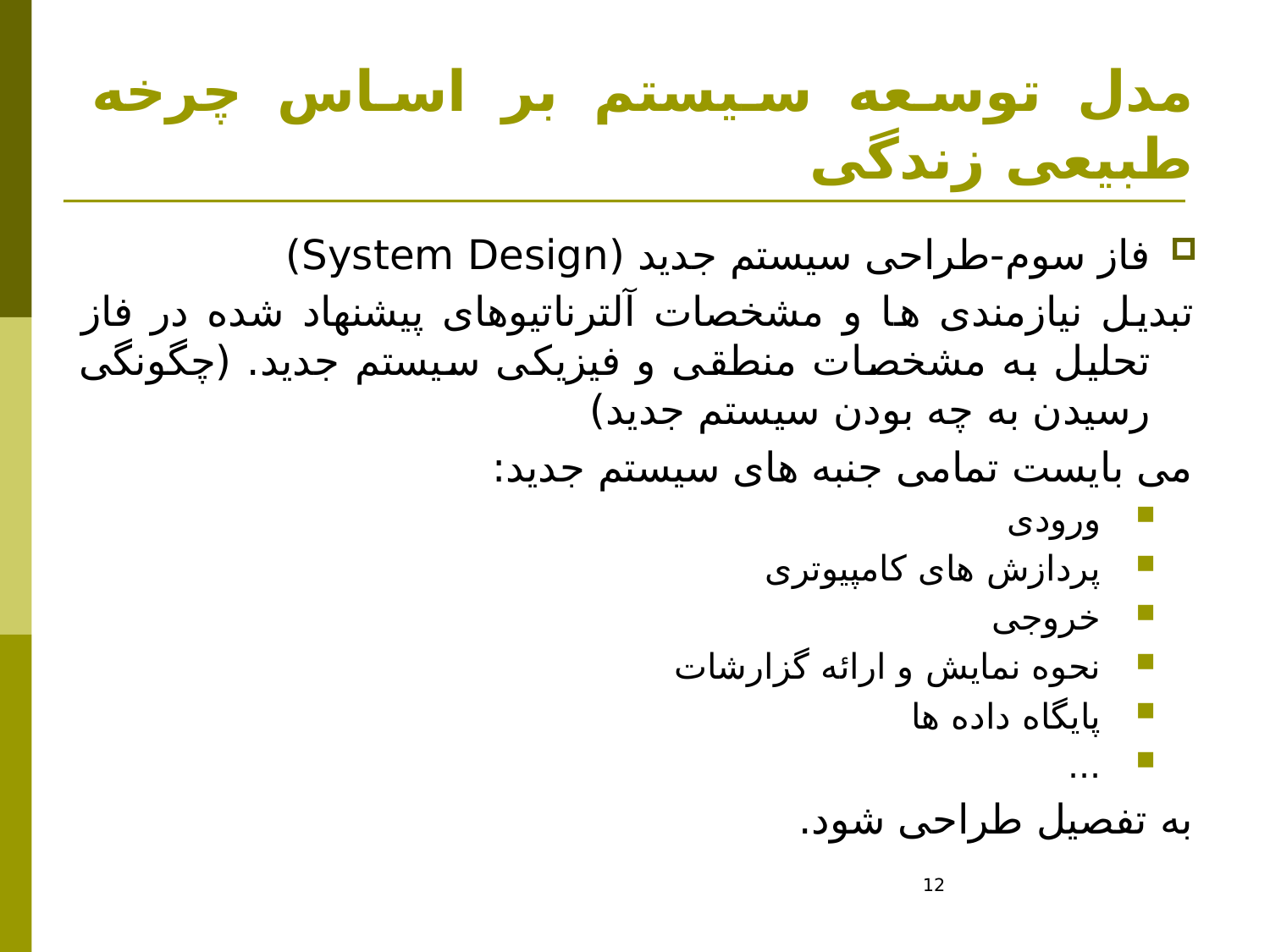

# مدل توسعه سیستم بر اساس چرخه طبیعی زندگی
فاز سوم-طراحی سیستم جدید (System Design)
تبدیل نیازمندی ها و مشخصات آلترناتیوهای پیشنهاد شده در فاز تحلیل به مشخصات منطقی و فیزیکی سیستم جدید. (چگونگی رسیدن به چه بودن سیستم جدید)
می بایست تمامی جنبه های سیستم جدید:
ورودی
پردازش های کامپیوتری
خروجی
نحوه نمایش و ارائه گزارشات
پایگاه داده ها
...
به تفصیل طراحی شود.
12